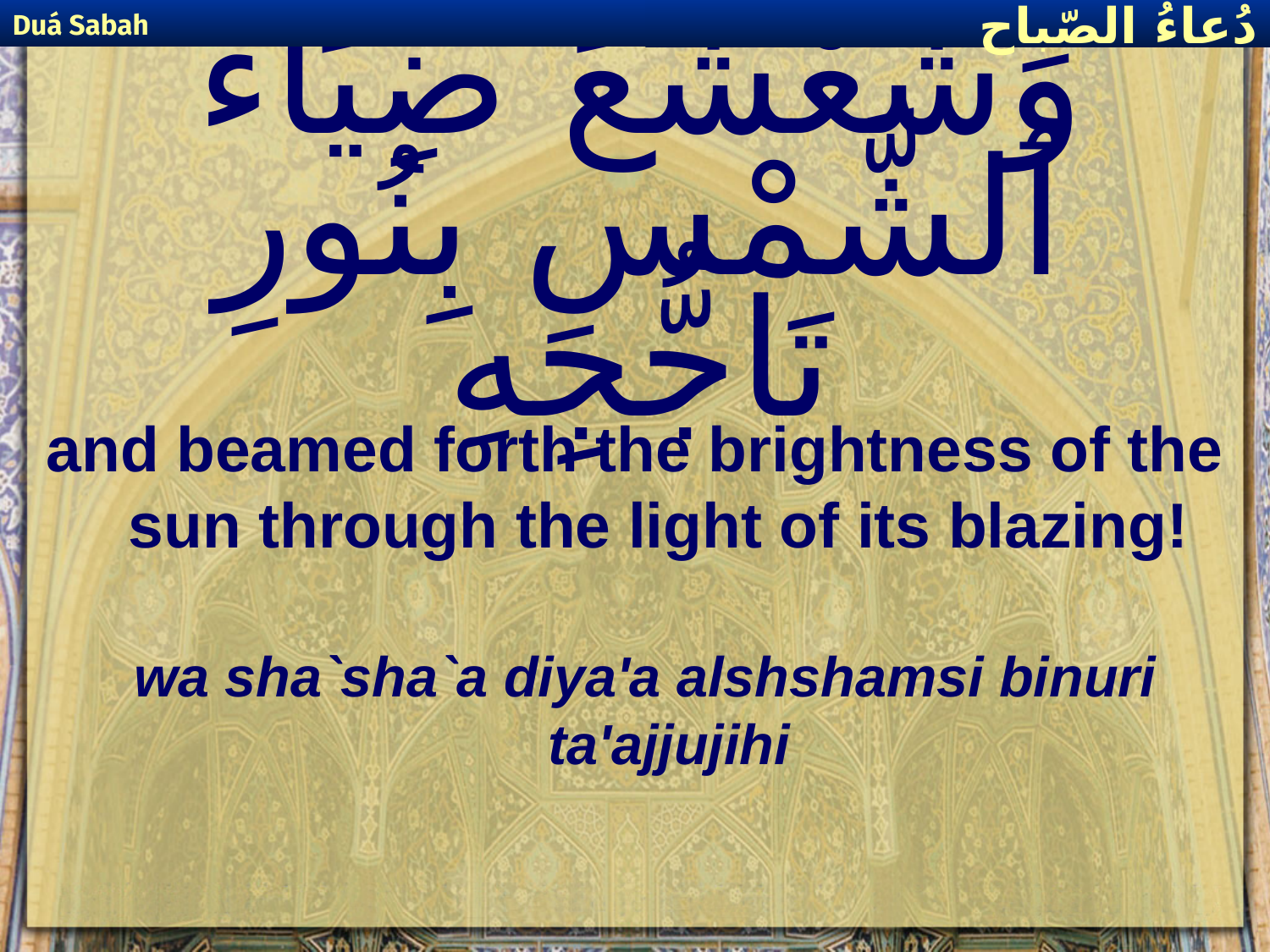

Duá Sabah
دُعاءُ الصّباح
# وَشَعْشَعَ ضِيَاءَ ٱلشَّمْسِ بِنُورِ تَاجُّجِهِ
and beamed forth the brightness of the sun through the light of its blazing!
wa sha`sha`a diya'a alshshamsi binuri ta'ajjujihi